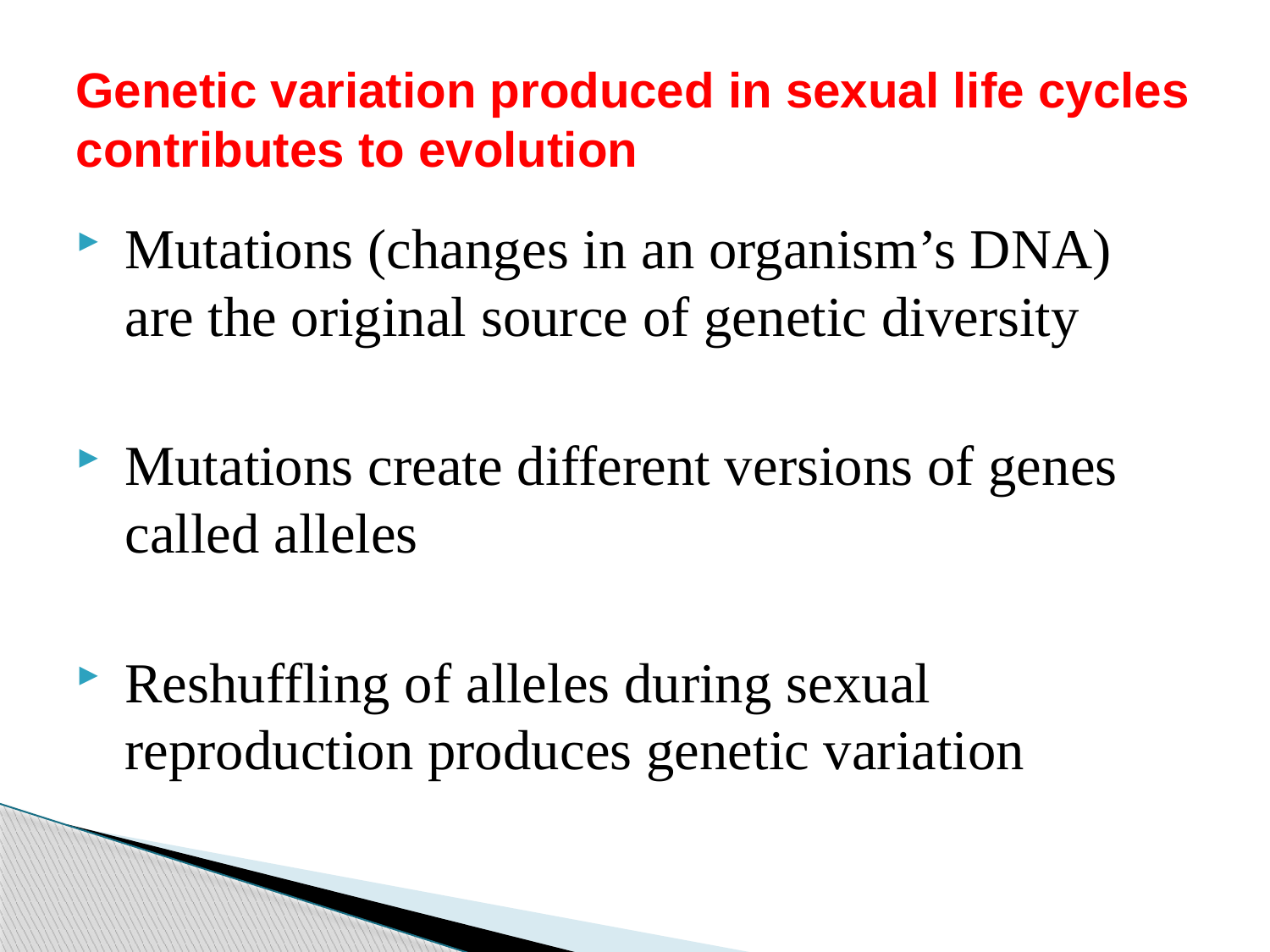

# Genetic variation produced in sexual life cycles contributes to evolution
Mutations (changes in an organism’s DNA) are the original source of genetic diversity

Mutations create different versions of genes called alleles

Reshuffling of alleles during sexual reproduction produces genetic variation